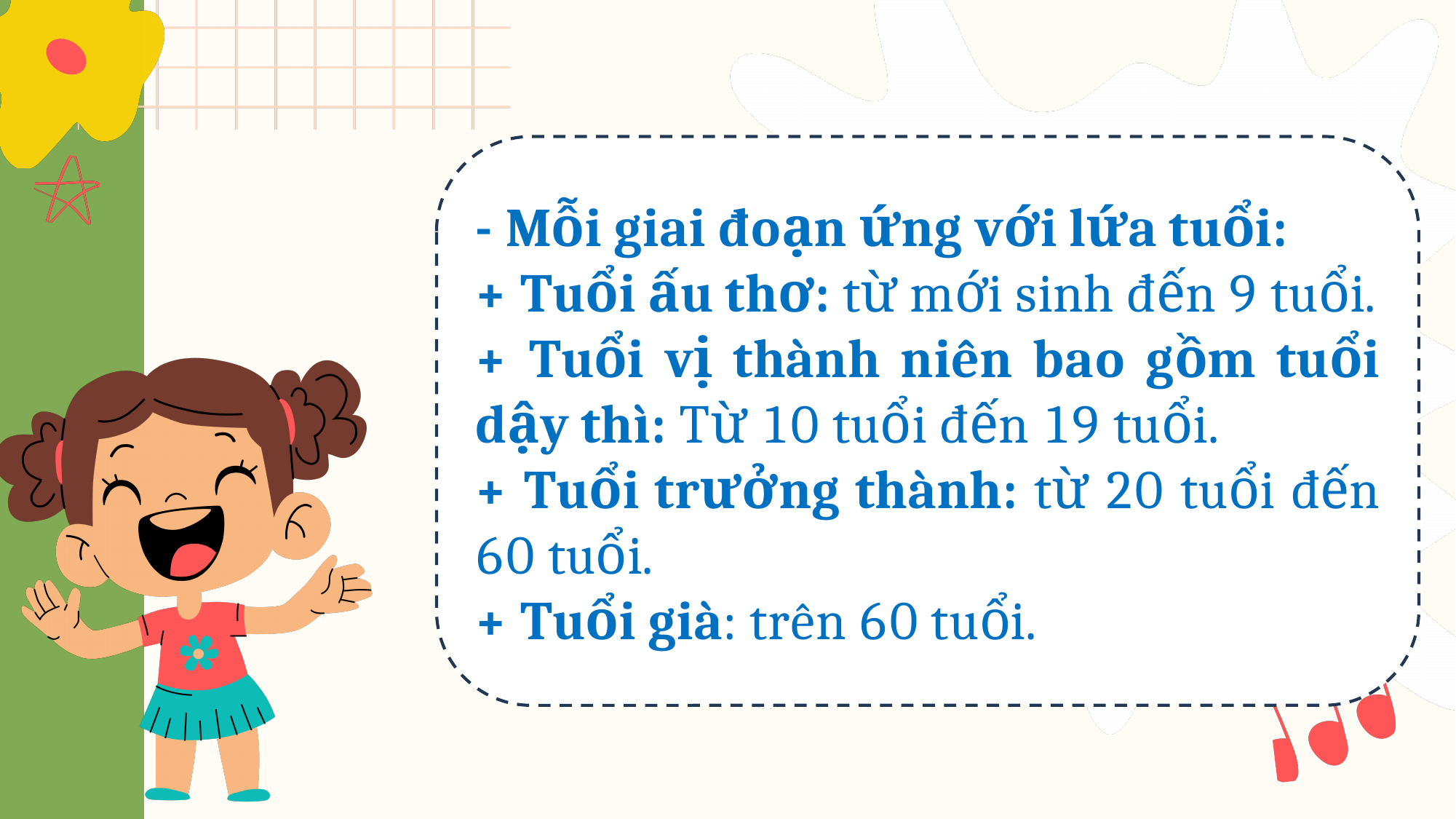

- Mỗi giai đoạn ứng với lứa tuổi:
+ Tuổi ấu thơ: từ mới sinh đến 9 tuổi.
+ Tuổi vị thành niên bao gồm tuổi dậy thì: Từ 10 tuổi đến 19 tuổi.
+ Tuổi trưởng thành: từ 20 tuổi đến 60 tuổi.
+ Tuổi già: trên 60 tuổi.